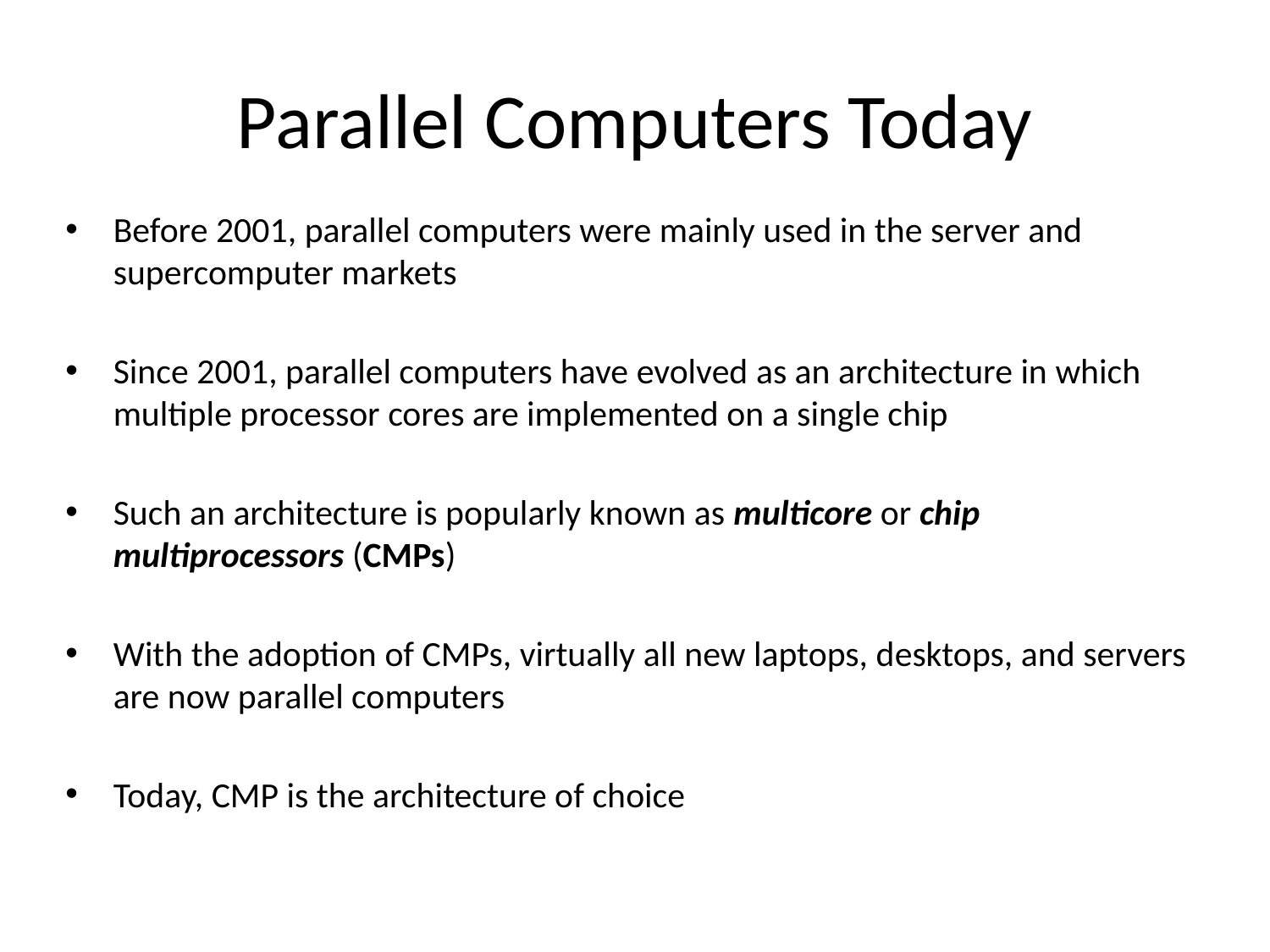

# Parallel Computers Today
Before 2001, parallel computers were mainly used in the server and supercomputer markets

Since 2001, parallel computers have evolved as an architecture in which multiple processor cores are implemented on a single chip

Such an architecture is popularly known as multicore or chip multiprocessors (CMPs)

With the adoption of CMPs, virtually all new laptops, desktops, and servers are now parallel computers

Today, CMP is the architecture of choice